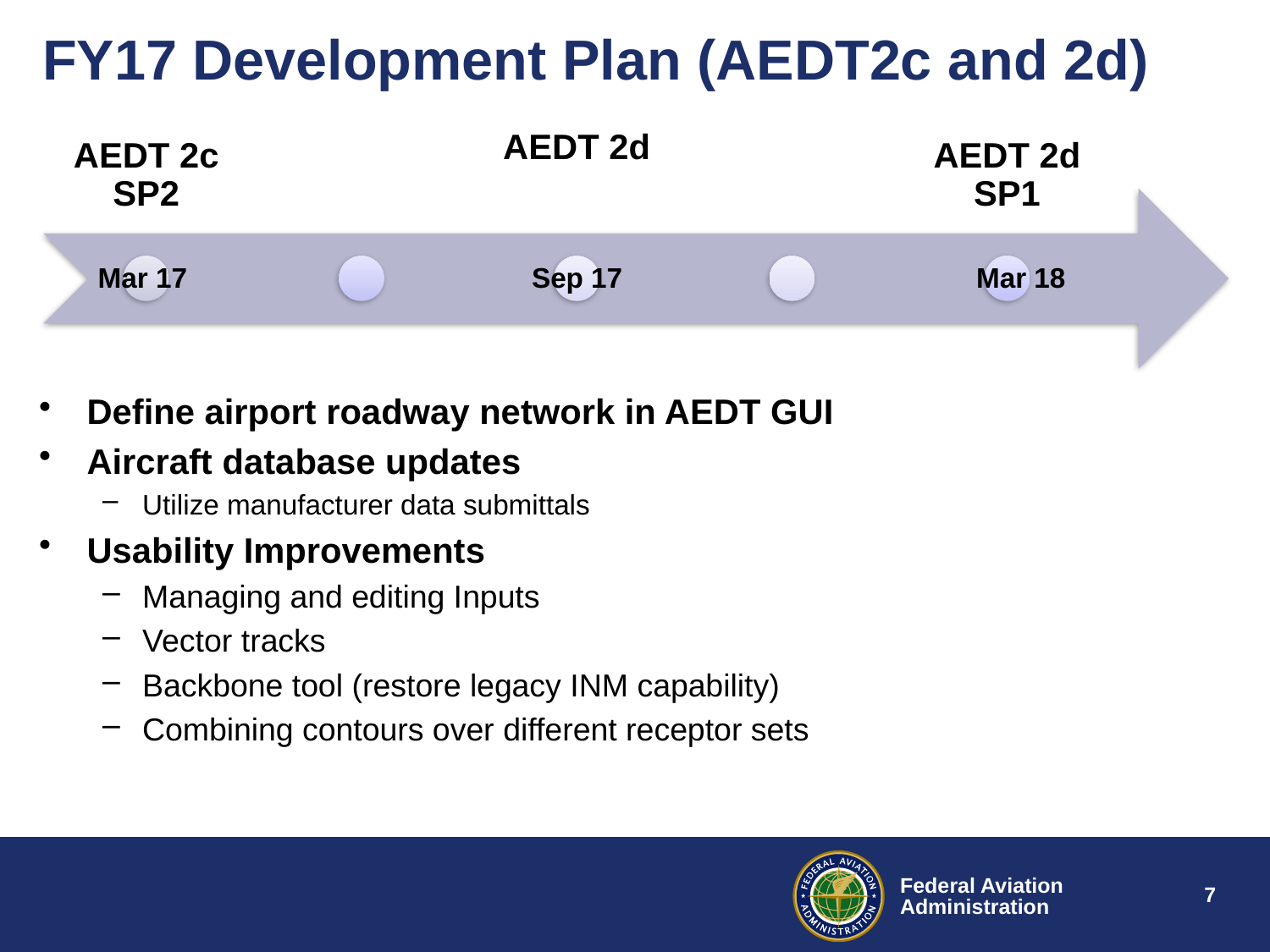

# FY17 Development Plan (AEDT2c and 2d)
AEDT 2c SP2

AEDT 2d

AEDT 2d SP1
Mar 17
Sep 17
Mar 18
Define airport roadway network in AEDT GUI
Aircraft database updates
Utilize manufacturer data submittals
Usability Improvements
Managing and editing Inputs
Vector tracks
Backbone tool (restore legacy INM capability)
Combining contours over different receptor sets

7